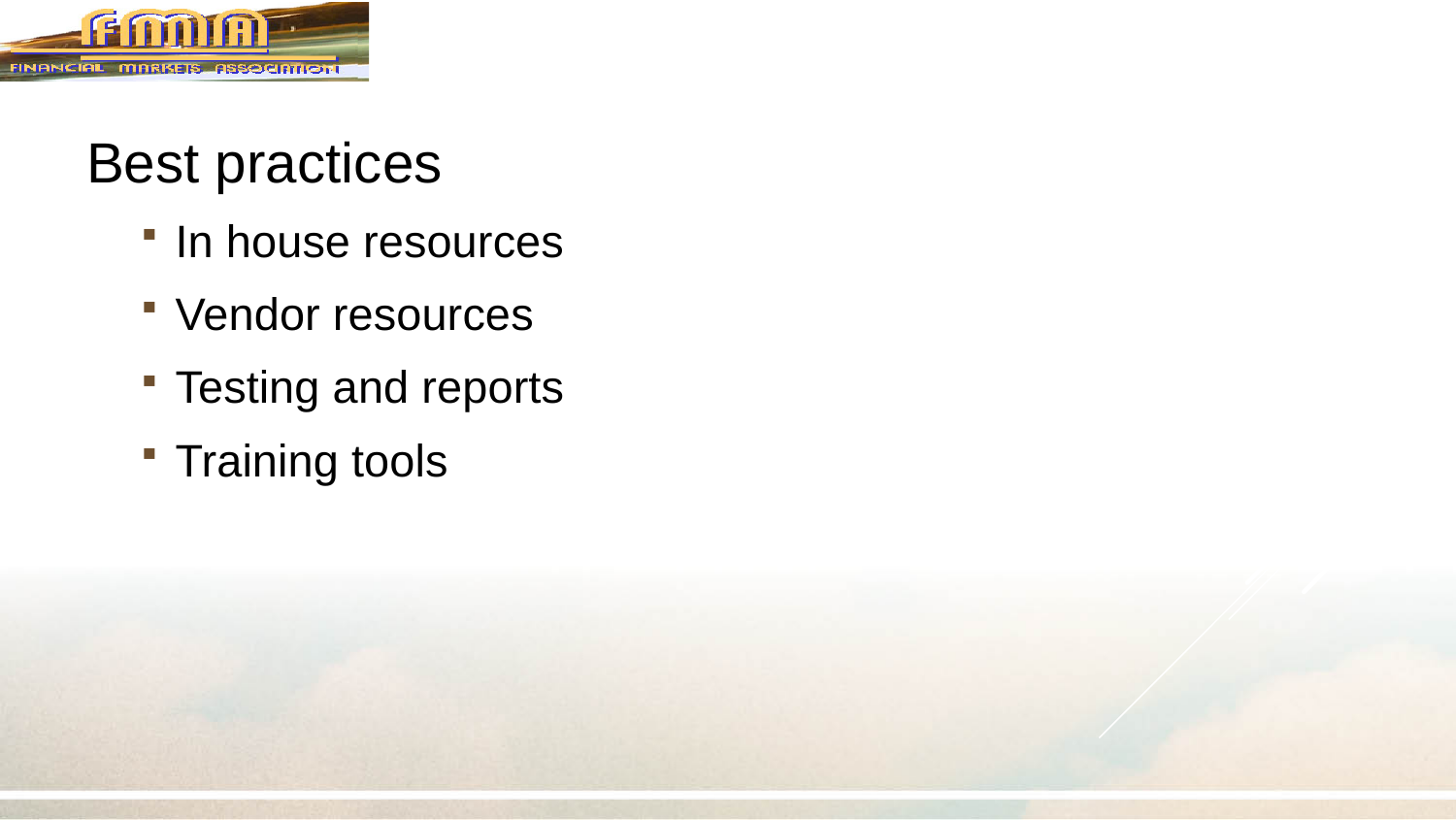

Best practices
In house resources
Vendor resources
Testing and reports
Training tools